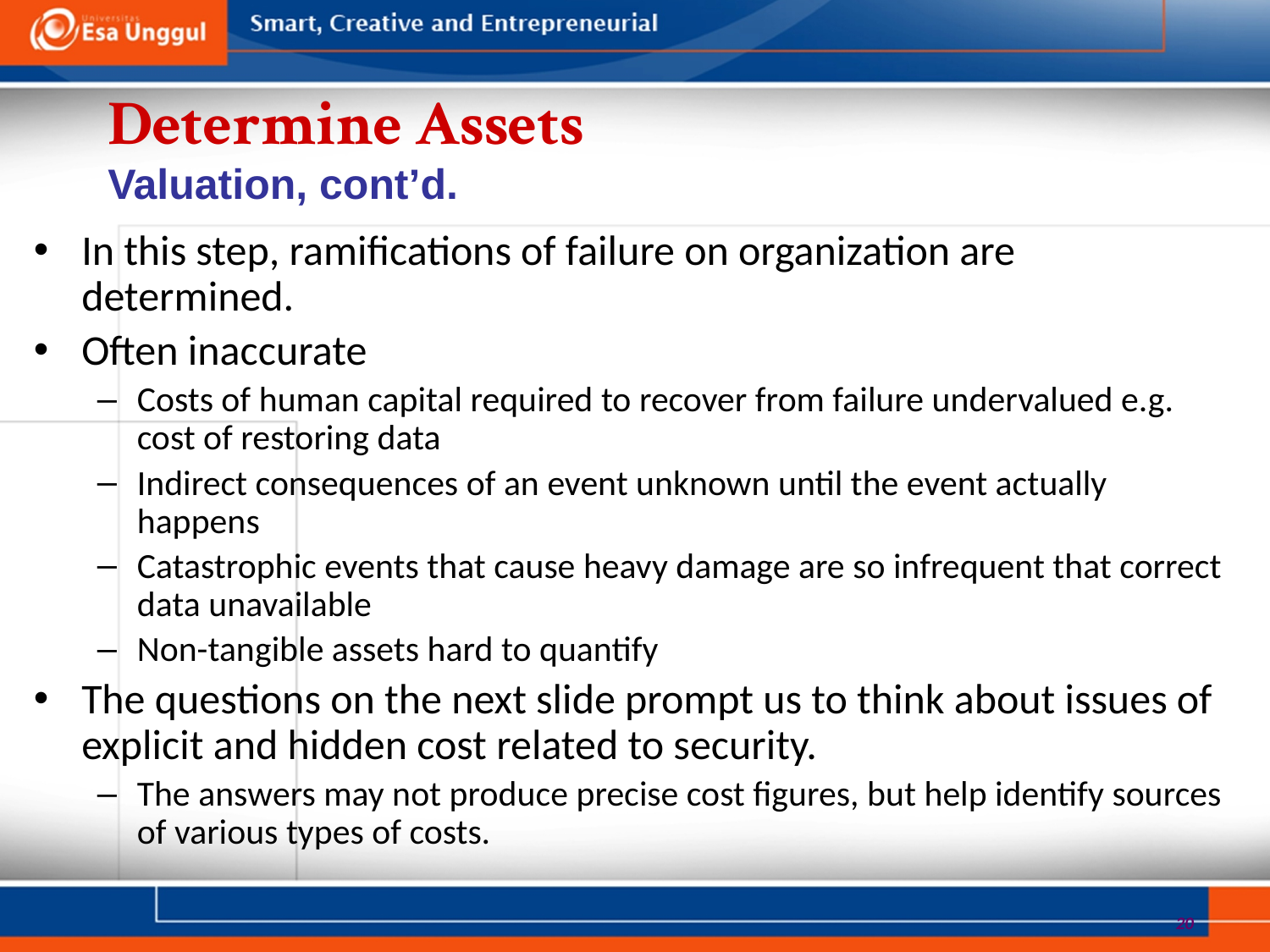

Determine Assets
Valuation, cont’d.
In this step, ramifications of failure on organization are determined.
Often inaccurate
Costs of human capital required to recover from failure undervalued e.g. cost of restoring data
Indirect consequences of an event unknown until the event actually happens
Catastrophic events that cause heavy damage are so infrequent that correct data unavailable
Non-tangible assets hard to quantify
The questions on the next slide prompt us to think about issues of explicit and hidden cost related to security.
The answers may not produce precise cost figures, but help identify sources of various types of costs.

20